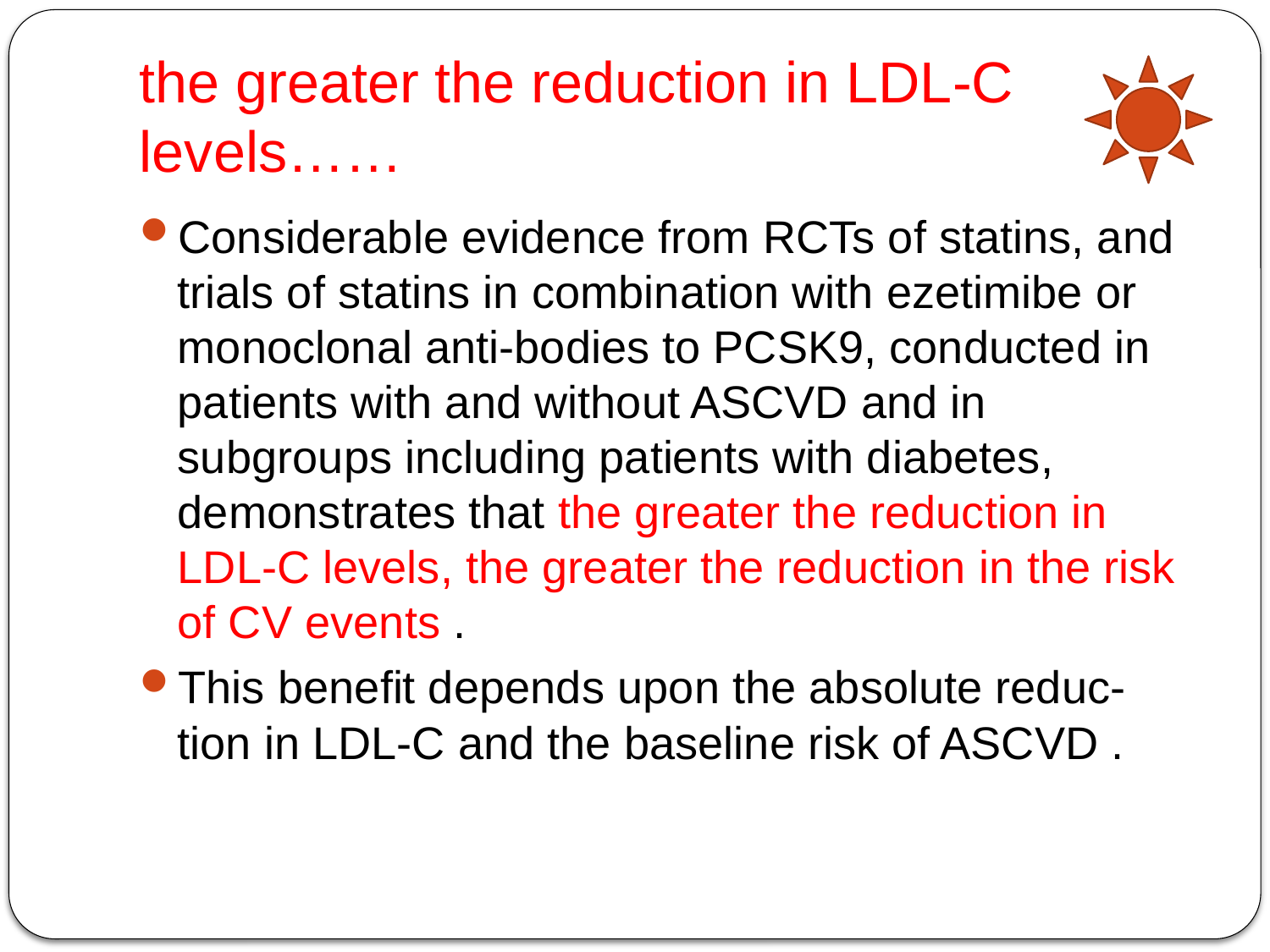

# the greater the reduction in LDL-C levels……

Considerable evidence from RCTs of statins, and trials of statins in combination with ezetimibe or monoclonal anti-bodies to PCSK9, conducted in patients with and without ASCVD and in subgroups including patients with diabetes, demonstrates that the greater the reduction in LDL-C levels, the greater the reduction in the risk of CV events .
This benefit depends upon the absolute reduc-tion in LDL-C and the baseline risk of ASCVD .